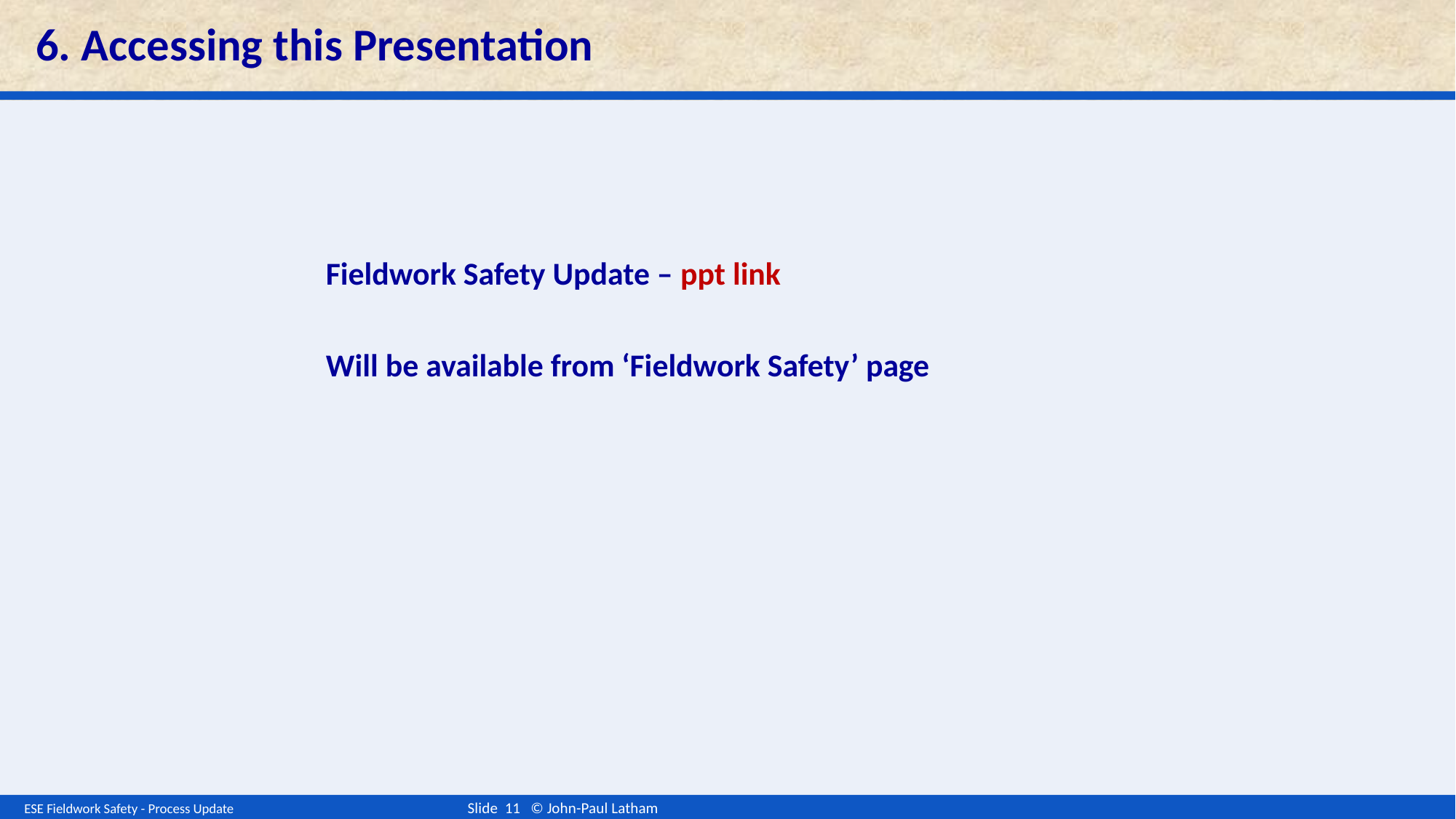

# 6. Accessing this Presentation
Fieldwork Safety Update – ppt link

Will be available from ‘Fieldwork Safety’ page